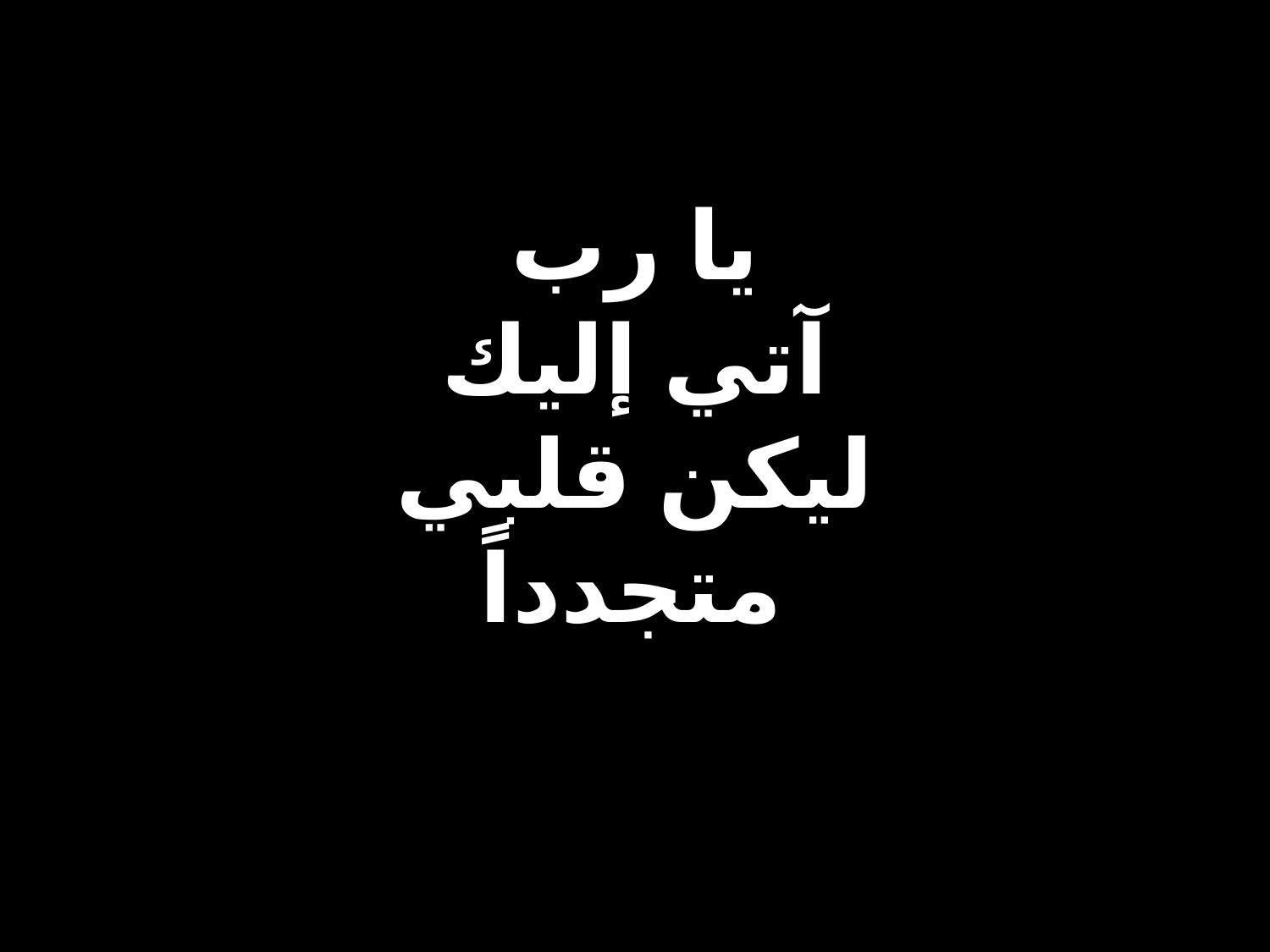

# يا رب آتي إليك ليكن قلبي متجدداً